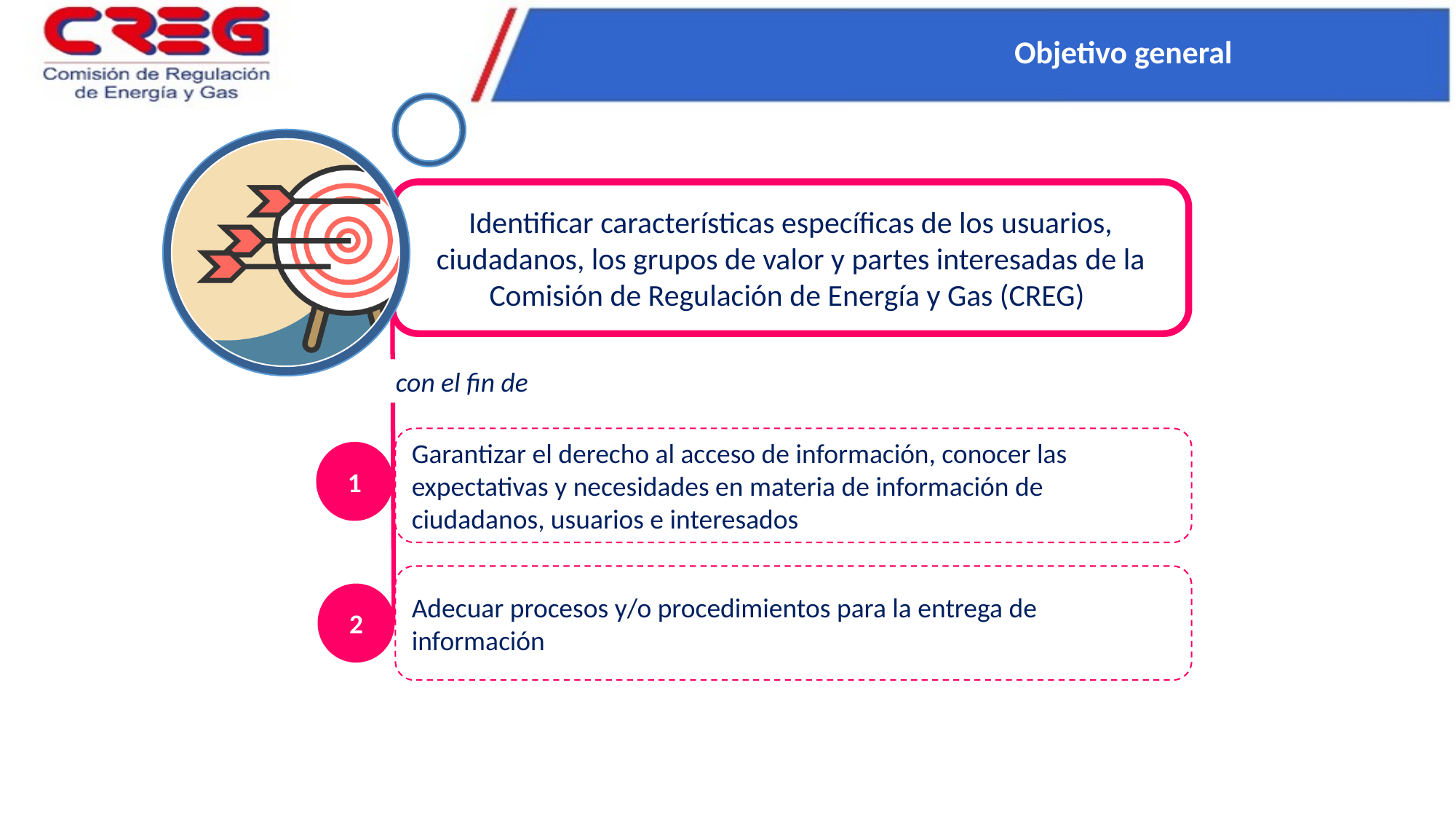

Objetivo general

Identificar características específicas de los usuarios, ciudadanos, los grupos de valor y partes interesadas de la Comisión de Regulación de Energía y Gas (CREG)
con el fin de
Garantizar el derecho al acceso de información, conocer las expectativas y necesidades en materia de información de ciudadanos, usuarios e interesados

1
Adecuar procesos y/o procedimientos para la entrega de información
2